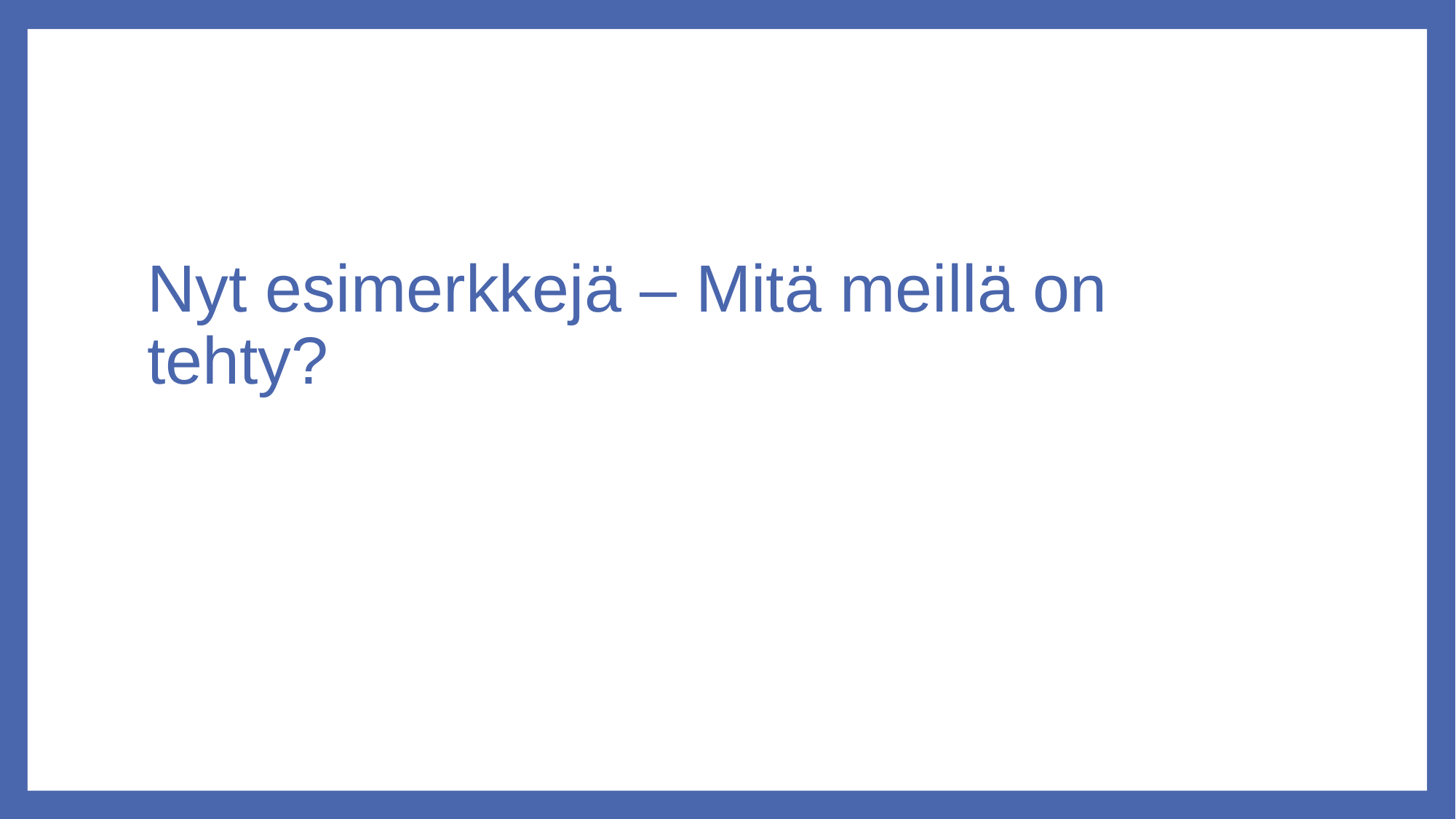

# Nyt esimerkkejä – Mitä meillä on tehty?